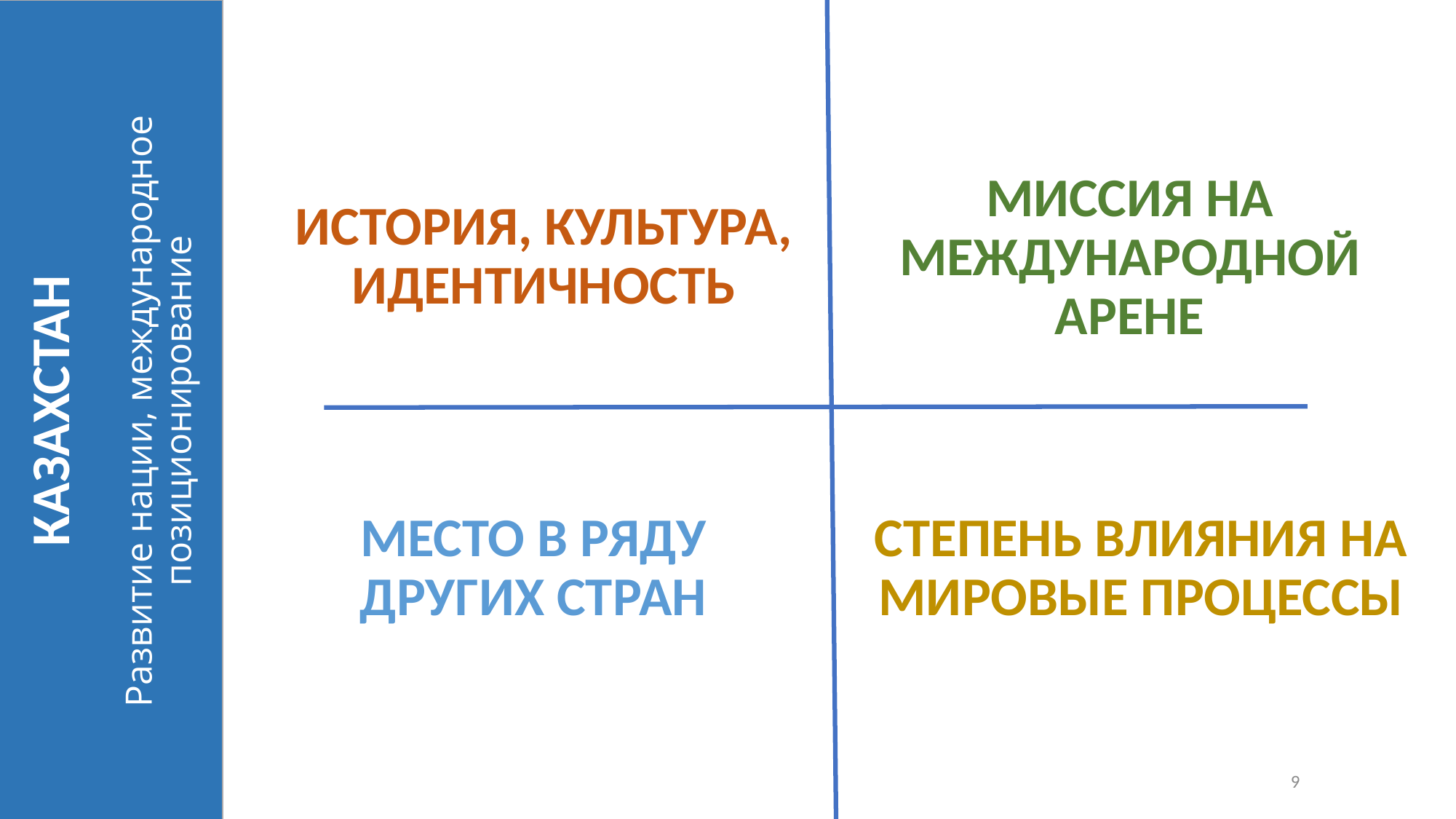

МИССИЯ НА МЕЖДУНАРОДНОЙ АРЕНЕ
ИСТОРИЯ, КУЛЬТУРА, ИДЕНТИЧНОСТЬ
# КАЗАХСТАН Развитие нации, международное позиционирование
МЕСТО В РЯДУ ДРУГИХ СТРАН
СТЕПЕНЬ ВЛИЯНИЯ НА МИРОВЫЕ ПРОЦЕССЫ

9